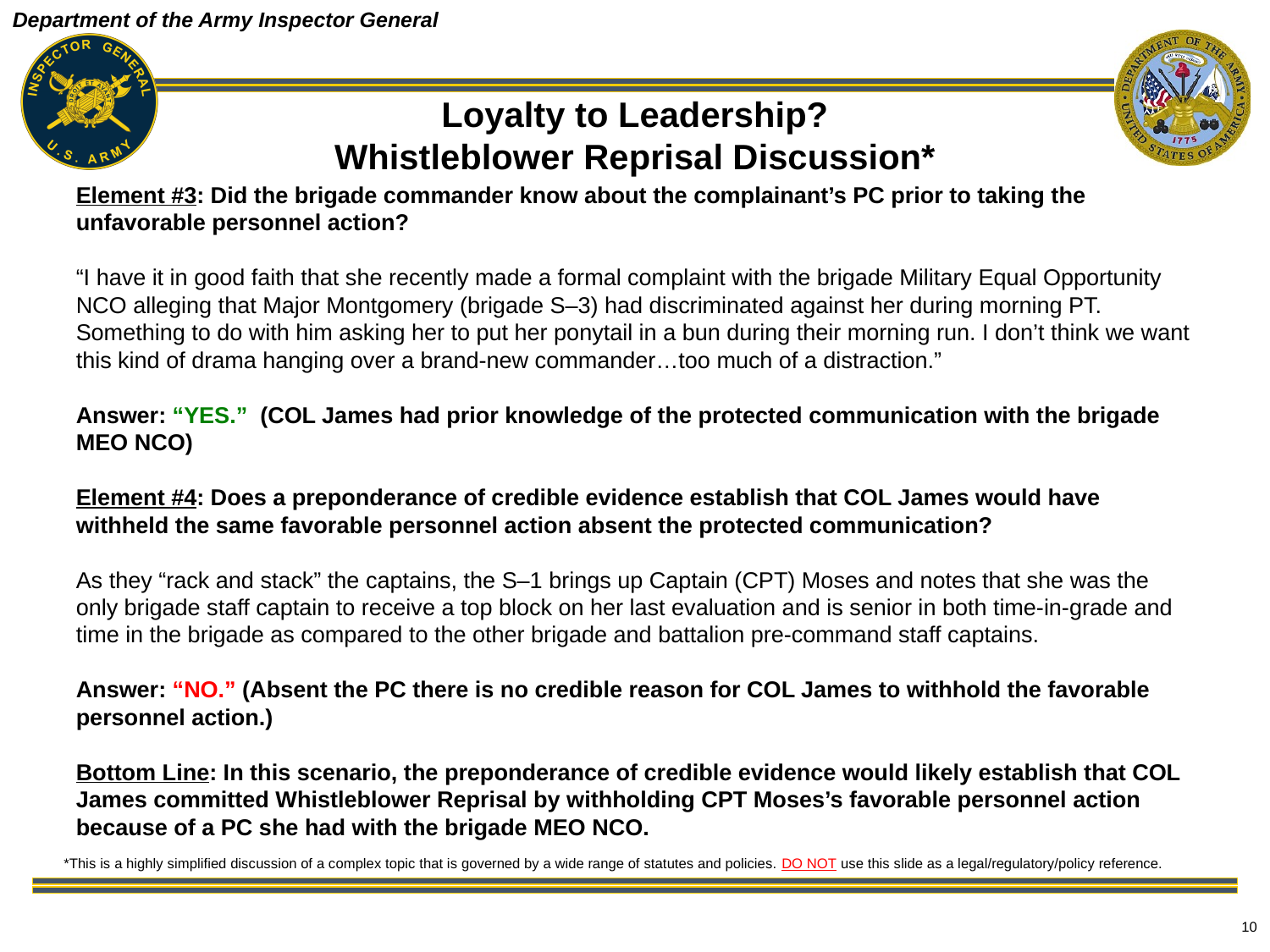

# Loyalty to Leadership? Whistleblower Reprisal Discussion*
Element #3: Did the brigade commander know about the complainant’s PC prior to taking the unfavorable personnel action?

“I have it in good faith that she recently made a formal complaint with the brigade Military Equal Opportunity NCO alleging that Major Montgomery (brigade S–3) had discriminated against her during morning PT.  Something to do with him asking her to put her ponytail in a bun during their morning run. I don’t think we want this kind of drama hanging over a brand-new commander…too much of a distraction.”

Answer: “YES.”  (COL James had prior knowledge of the protected communication with the brigade MEO NCO)

Element #4: Does a preponderance of credible evidence establish that COL James would have withheld the same favorable personnel action absent the protected communication?

As they “rack and stack” the captains, the S–1 brings up Captain (CPT) Moses and notes that she was the only brigade staff captain to receive a top block on her last evaluation and is senior in both time-in-grade and time in the brigade as compared to the other brigade and battalion pre-command staff captains.

Answer: “NO.” (Absent the PC there is no credible reason for COL James to withhold the favorable personnel action.)

Bottom Line: In this scenario, the preponderance of credible evidence would likely establish that COL James committed Whistleblower Reprisal by withholding CPT Moses’s favorable personnel action because of a PC she had with the brigade MEO NCO.

*This is a highly simplified discussion of a complex topic that is governed by a wide range of statutes and policies. DO NOT use this slide as a legal/regulatory/policy reference.
10